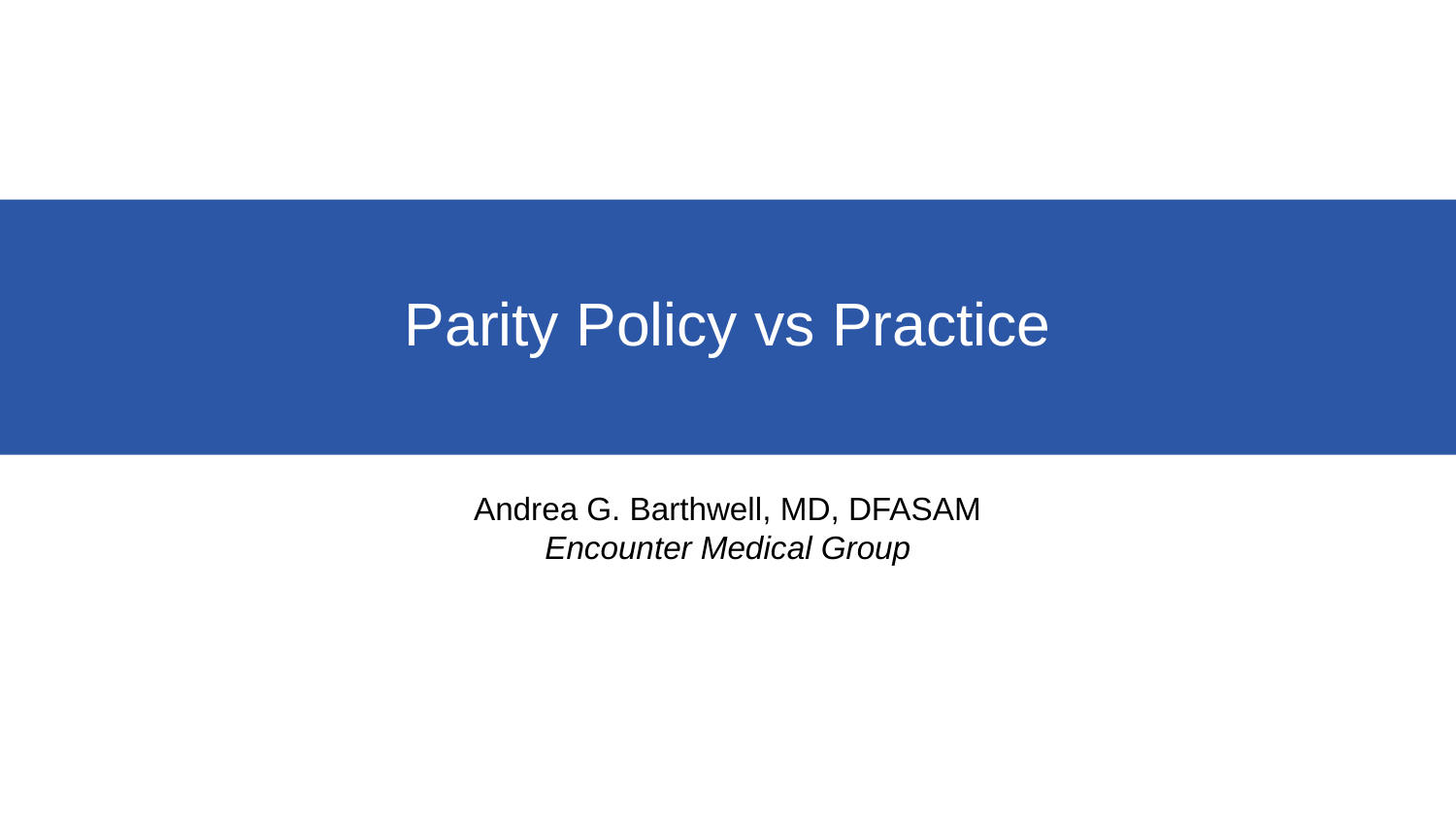

Parity Policy vs Practice
Andrea G. Barthwell, MD, DFASAM
Encounter Medical Group